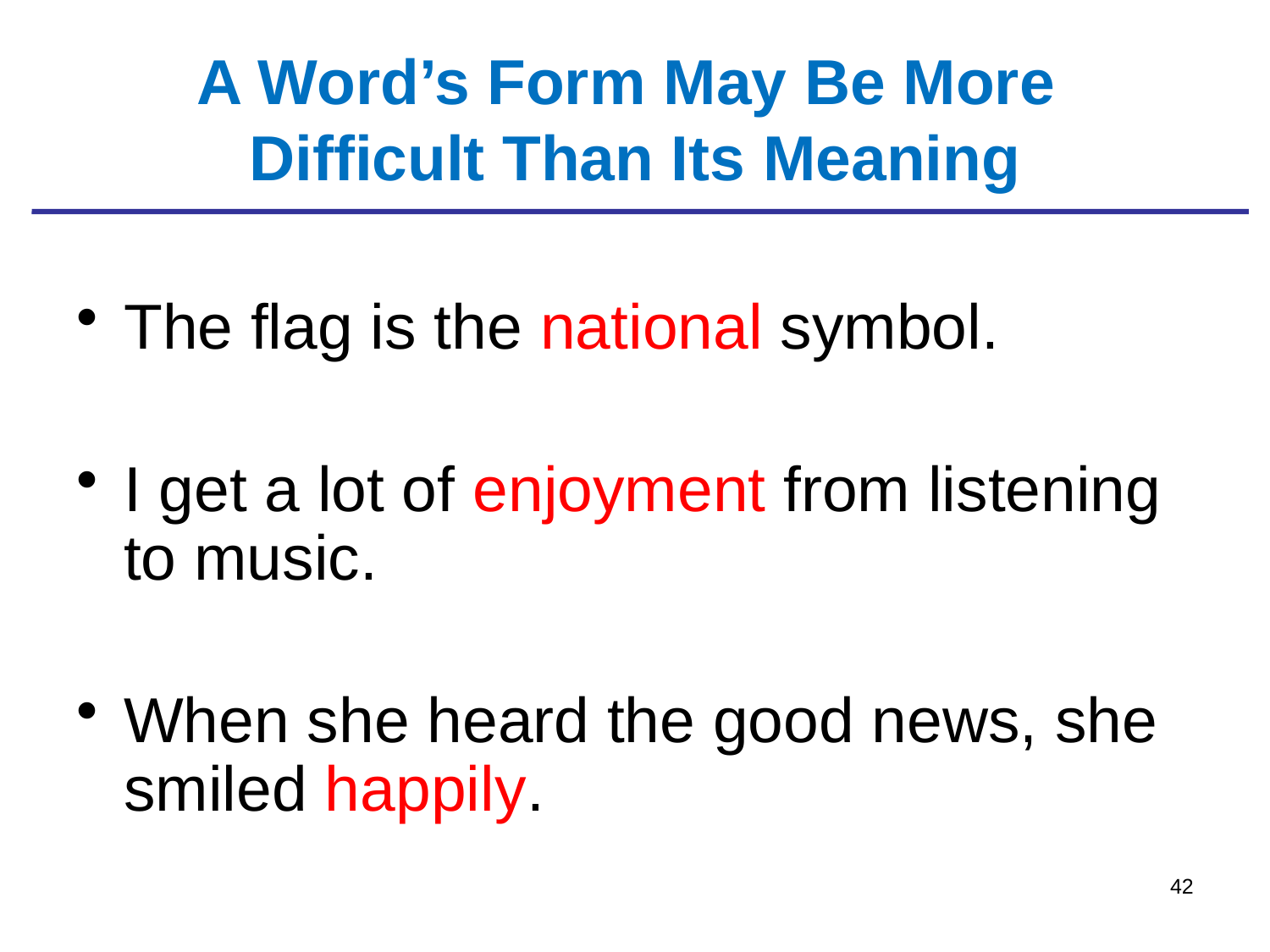

# A Word’s Form May Be More Difficult Than Its Meaning

The flag is the national symbol.

I get a lot of enjoyment from listening to music.

When she heard the good news, she smiled happily.

42